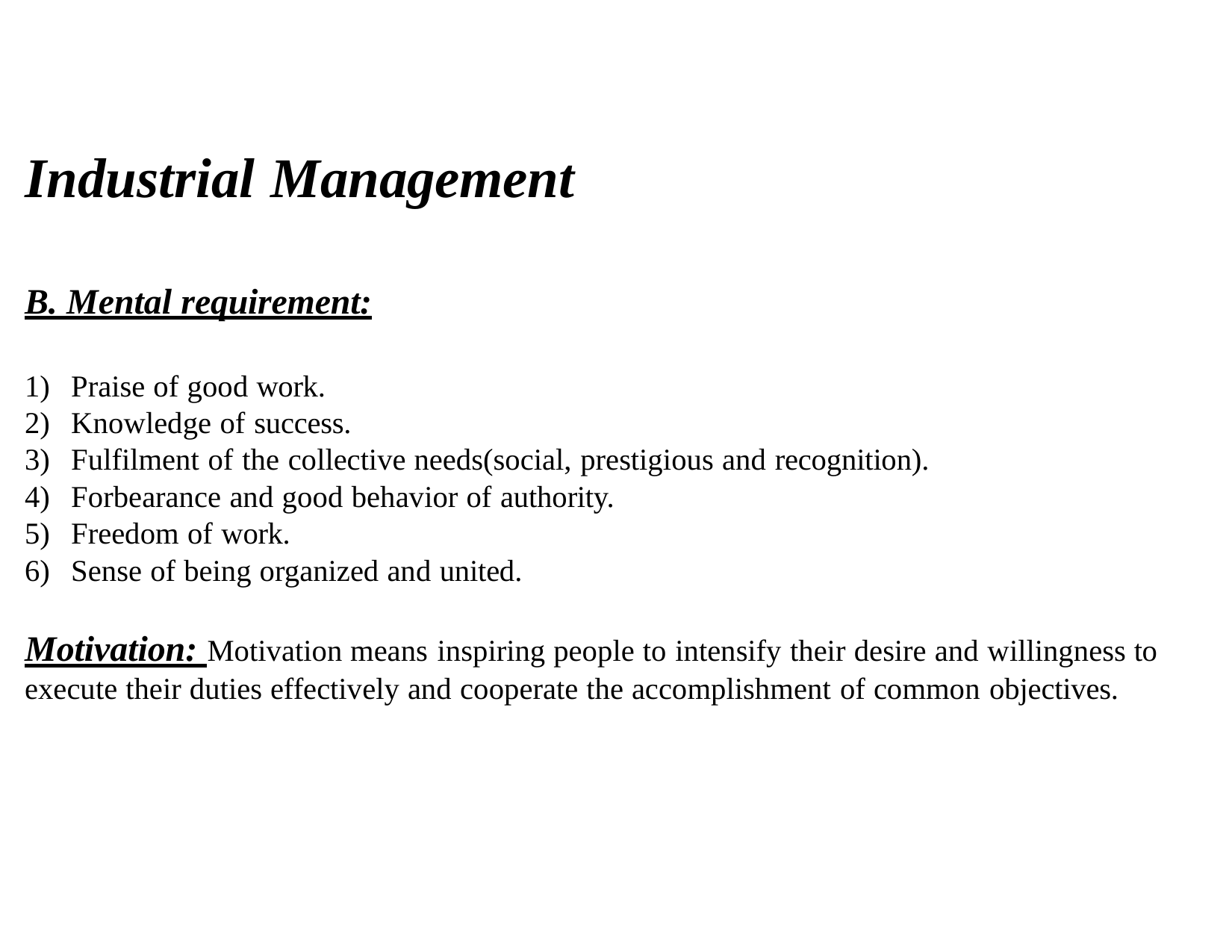

# Industrial Management
B. Mental requirement:

Praise of good work.
Knowledge of success.
Fulfilment of the collective needs(social, prestigious and recognition).
Forbearance and good behavior of authority.
Freedom of work.
Sense of being organized and united.

Motivation: Motivation means inspiring people to intensify their desire and willingness to execute their duties effectively and cooperate the accomplishment of common objectives.